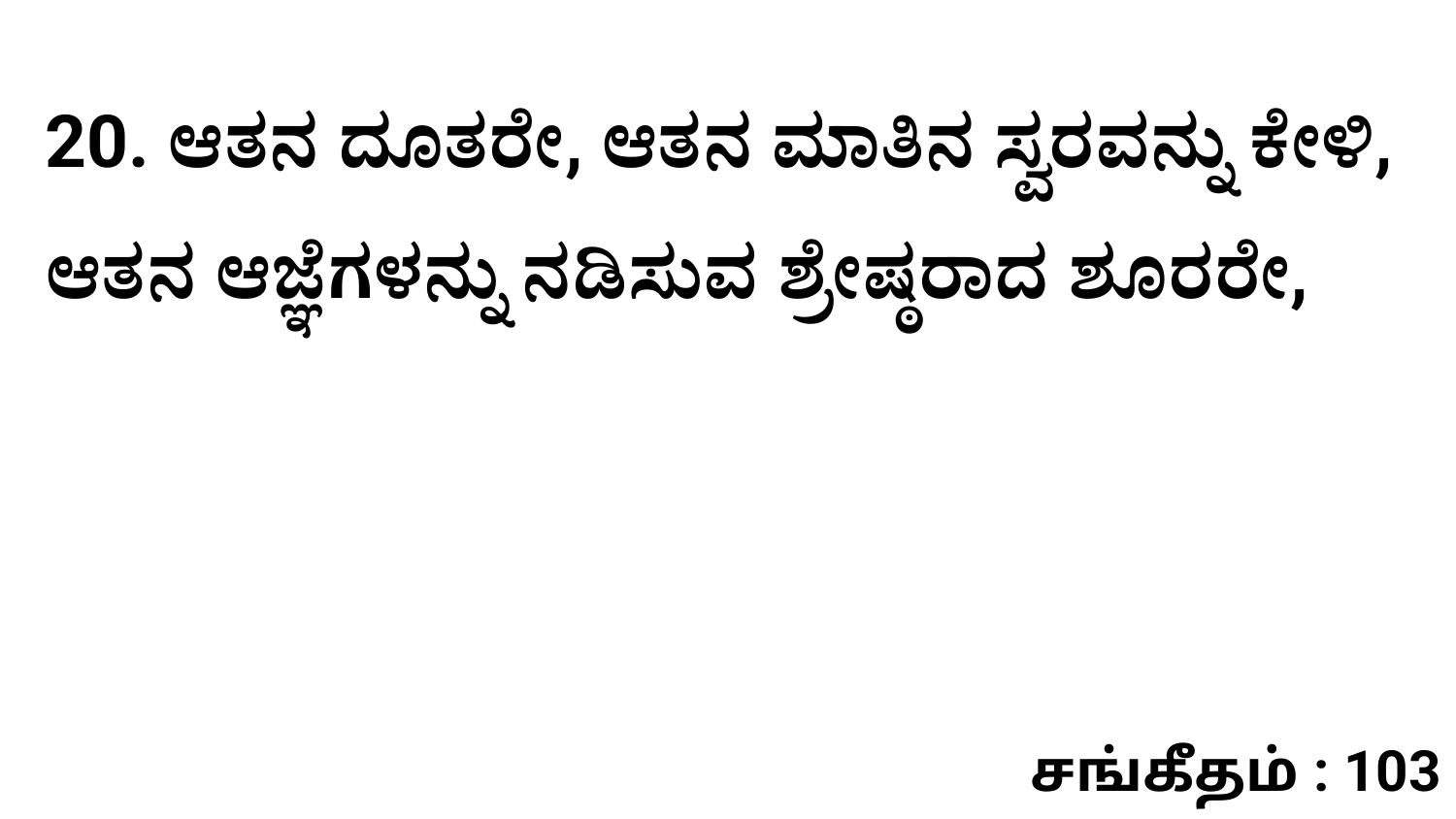

20. ಆತನ ದೂತರೇ, ಆತನ ಮಾತಿನ ಸ್ವರವನ್ನು ಕೇಳಿ, ಆತನ ಆಜ್ಞೆಗಳನ್ನು ನಡಿಸುವ ಶ್ರೇಷ್ಠರಾದ ಶೂರರೇ,
சங்கீதம் : 103